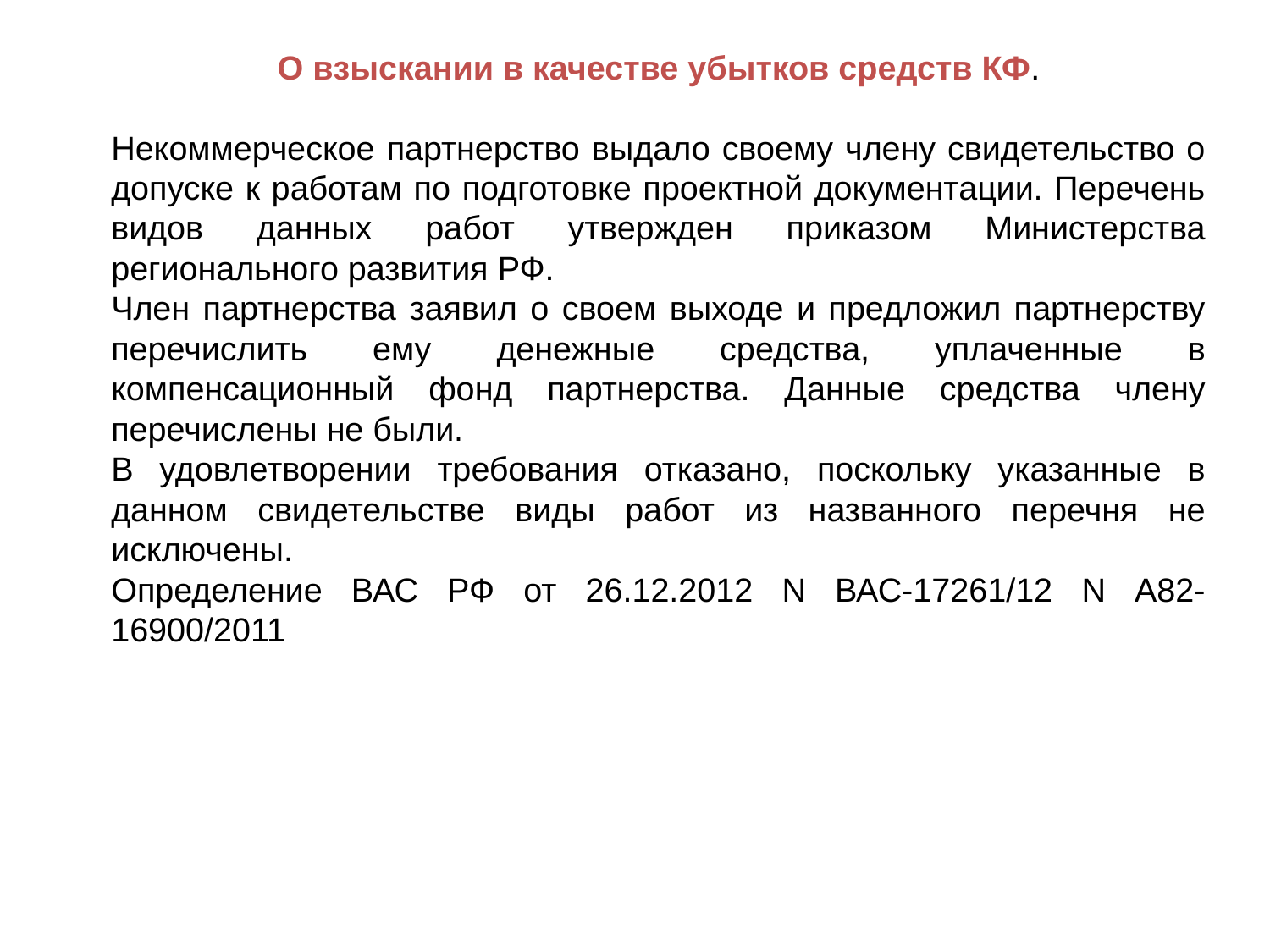

О взыскании в качестве убытков средств КФ.

Некоммерческое партнерство выдало своему члену свидетельство о допуске к работам по подготовке проектной документации. Перечень видов данных работ утвержден приказом Министерства регионального развития РФ.
Член партнерства заявил о своем выходе и предложил партнерству перечислить ему денежные средства, уплаченные в компенсационный фонд партнерства. Данные средства члену перечислены не были.
В удовлетворении требования отказано, поскольку указанные в данном свидетельстве виды работ из названного перечня не исключены.
Определение ВАС РФ от 26.12.2012 N ВАС-17261/12 N А82-16900/2011